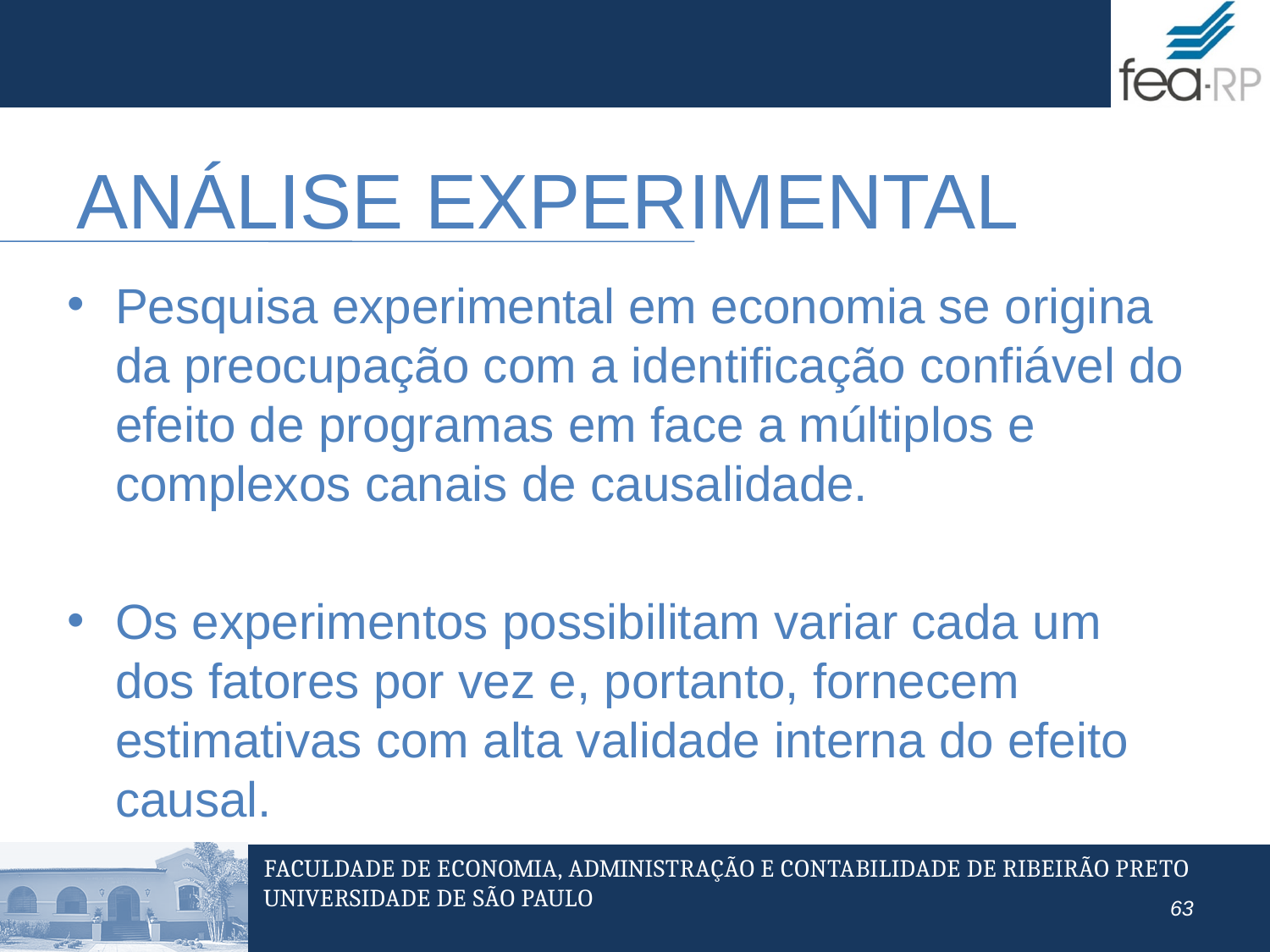

# Análise Experimental
Pesquisa experimental em economia se origina da preocupação com a identificação confiável do efeito de programas em face a múltiplos e complexos canais de causalidade.

Os experimentos possibilitam variar cada um dos fatores por vez e, portanto, fornecem estimativas com alta validade interna do efeito causal.
63